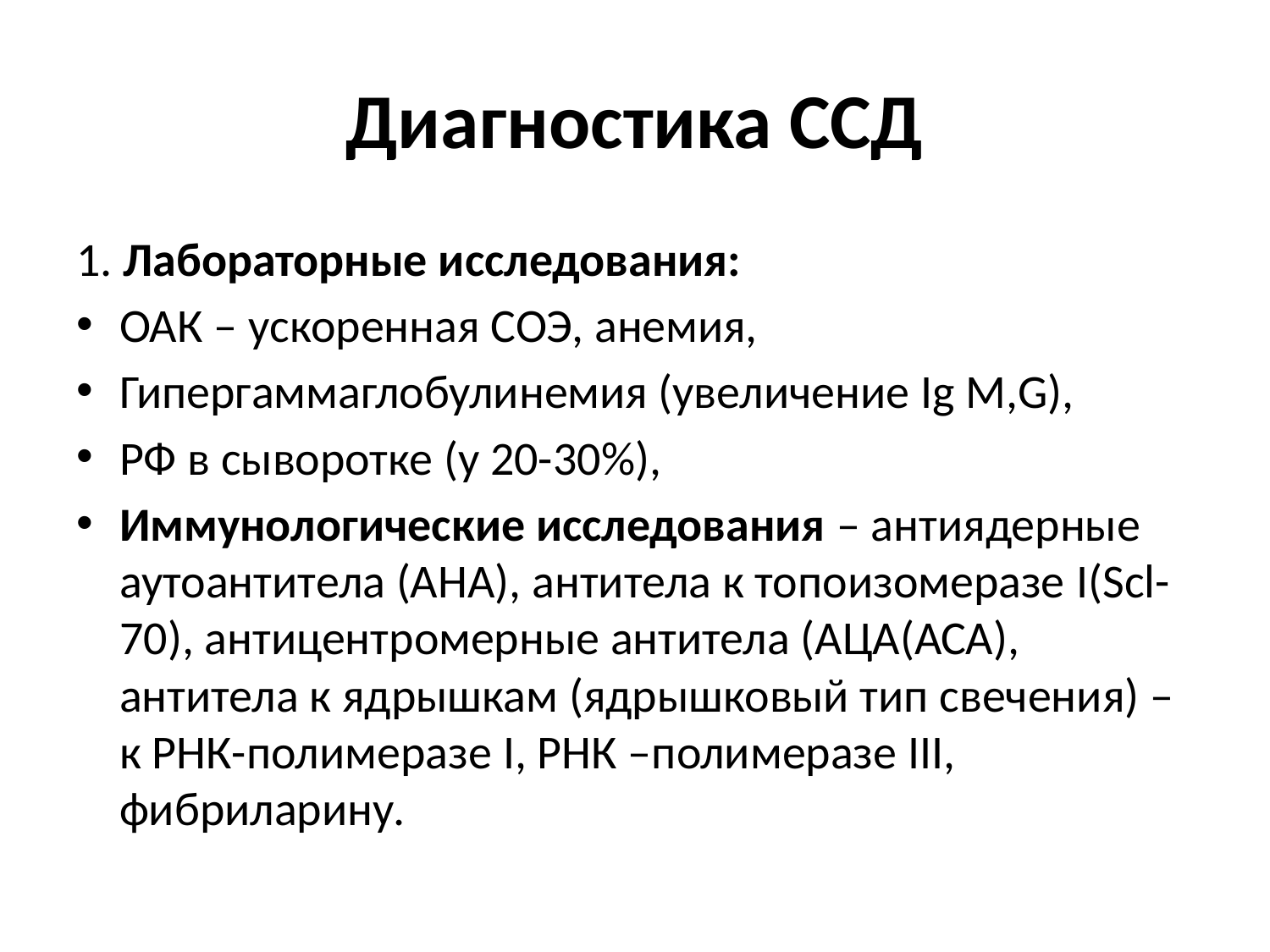

# Диагностика ССД
1. Лабораторные исследования:
ОАК – ускоренная СОЭ, анемия,
Гипергаммаглобулинемия (увеличение Ig M,G),
РФ в сыворотке (у 20-30%),
Иммунологические исследования – антиядерные аутоантитела (АНА), антитела к топоизомеразе I(Scl-70), антицентромерные антитела (АЦА(АСА), антитела к ядрышкам (ядрышковый тип свечения) – к РНК-полимеразе I, РНК –полимеразе III, фибриларину.